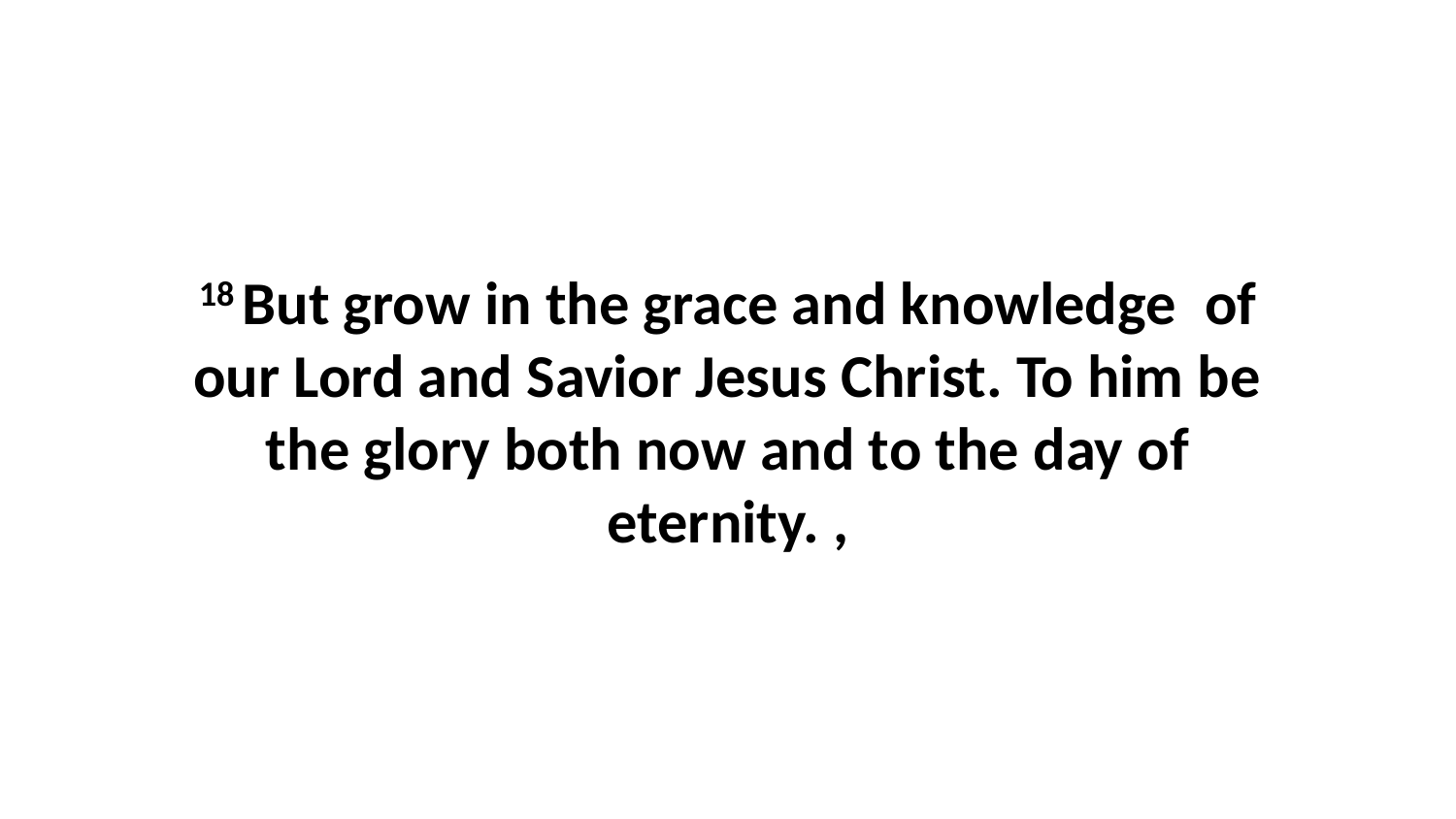

18 But grow in the grace and knowledge  of our Lord and Savior Jesus Christ. To him be the glory both now and to the day of eternity. ,